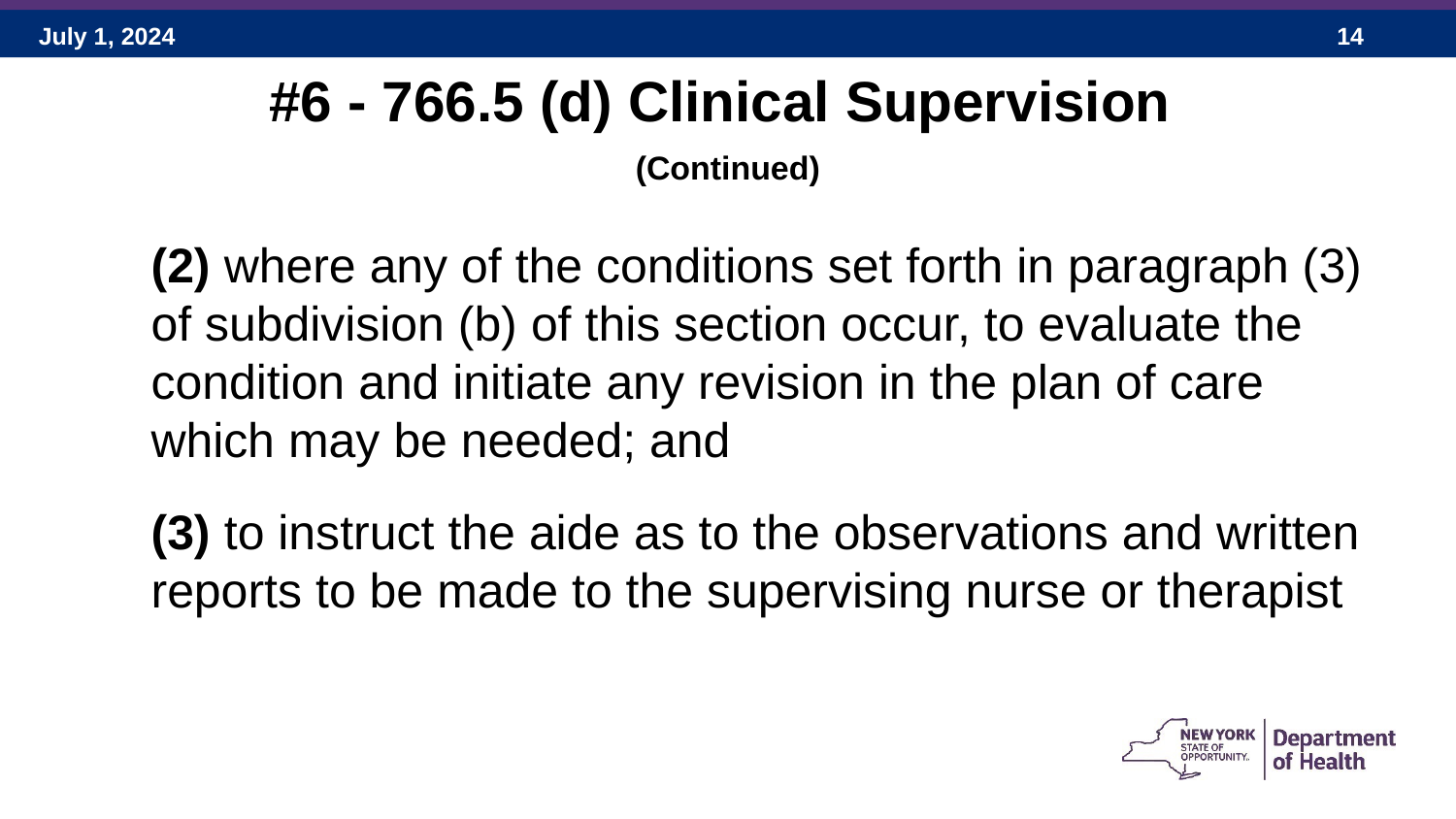

# #6 - 766.5 (d) Clinical Supervision (Continued)
(2) where any of the conditions set forth in paragraph (3) of subdivision (b) of this section occur, to evaluate the condition and initiate any revision in the plan of care which may be needed; and
(3) to instruct the aide as to the observations and written reports to be made to the supervising nurse or therapist